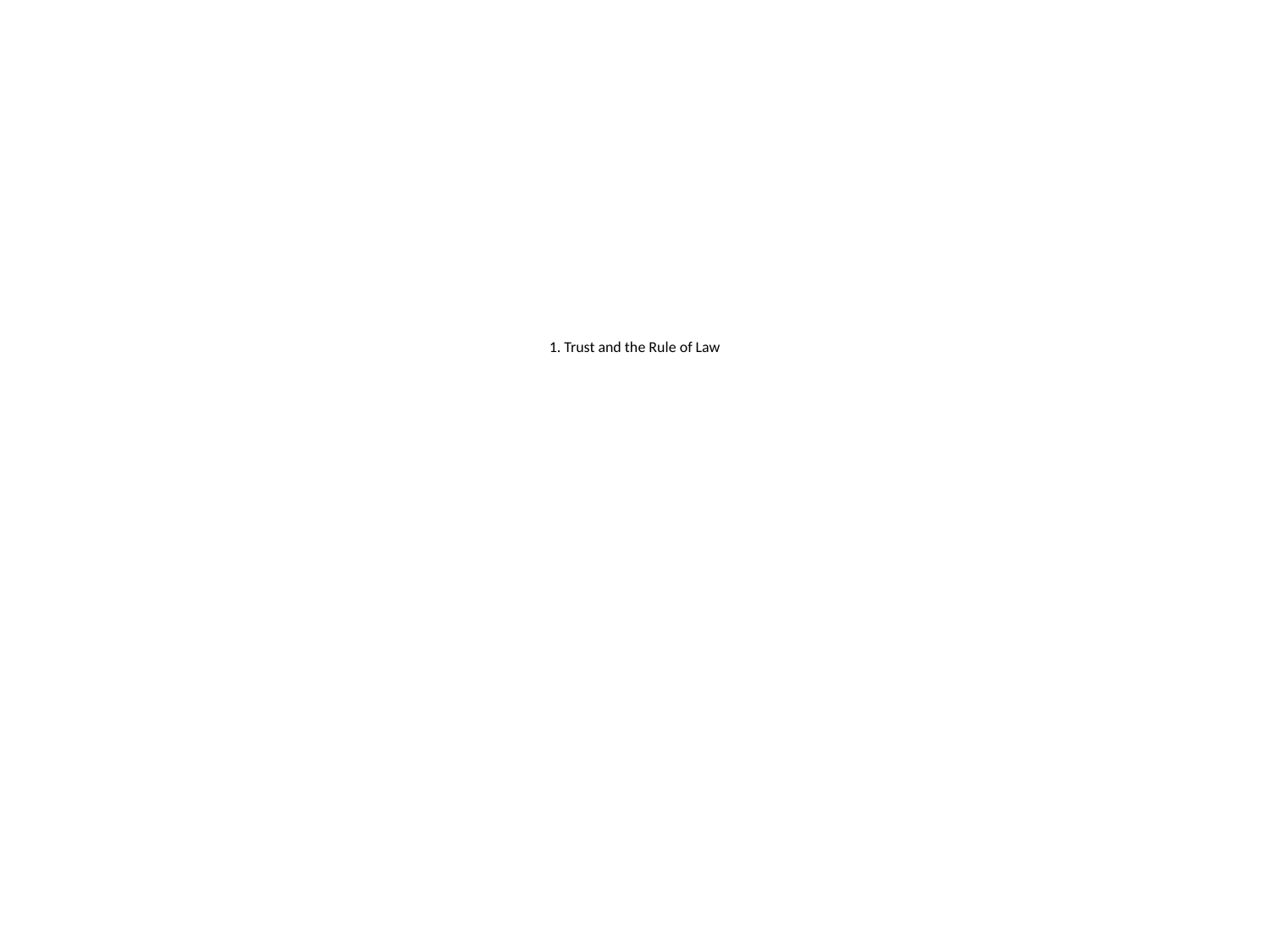

# 1. Trust and the Rule of Law